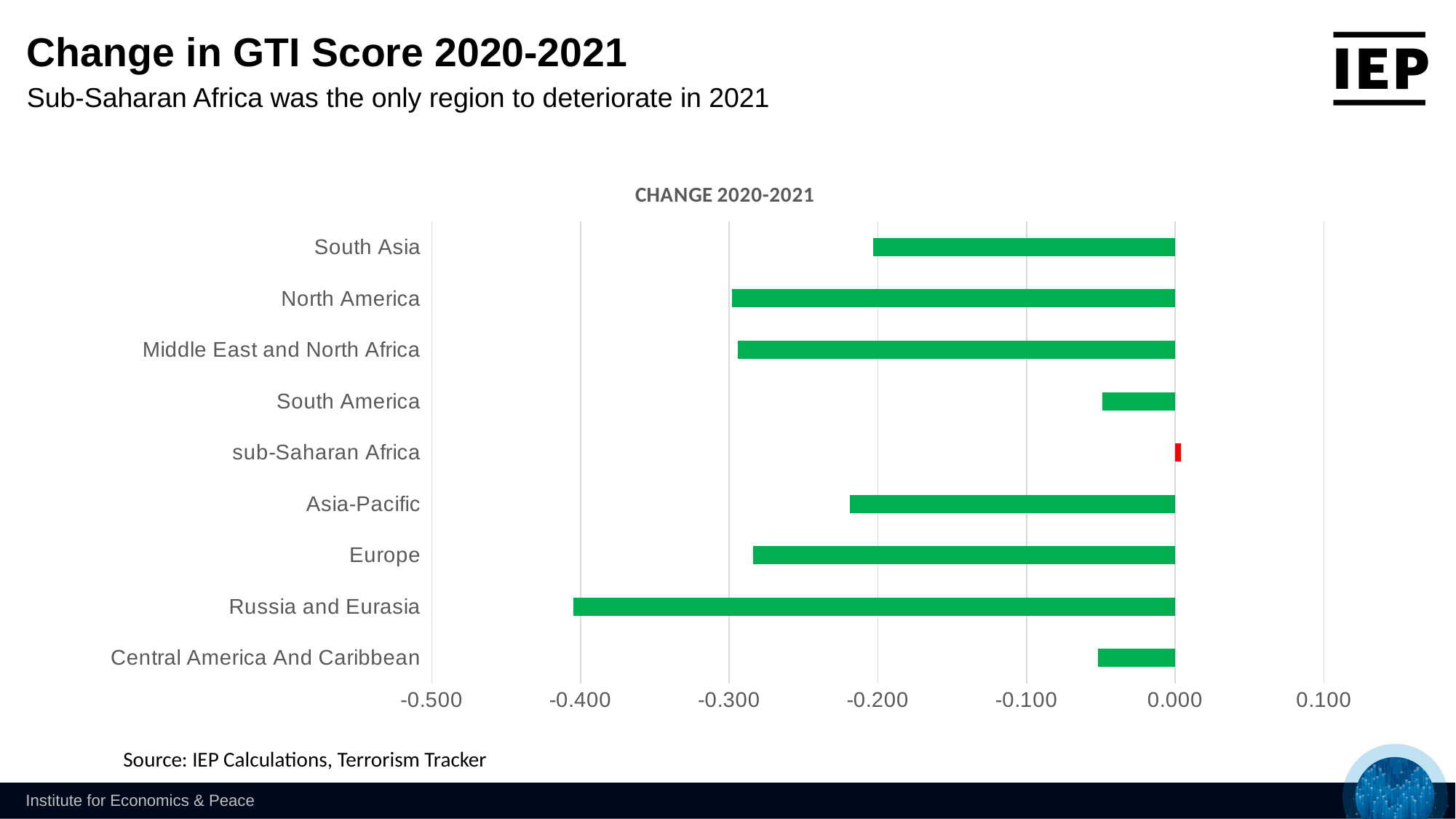

Change in GTI Score 2020-2021
Sub-Saharan Africa was the only region to deteriorate in 2021

### Chart: CHANGE 2020-2021

| Category | CHANGE 2020-2021 |
|---|---|
| South Asia | -0.203 |
| North America | -0.298 |
| Middle East and North Africa | -0.294 |
| South America | -0.049 |
| sub-Saharan Africa | 0.004 |
| Asia-Pacific | -0.219 |
| Europe | -0.284 |
| Russia and Eurasia | -0.405 |
| Central America And Caribbean | -0.052 |
Source: IEP Calculations, Terrorism Tracker